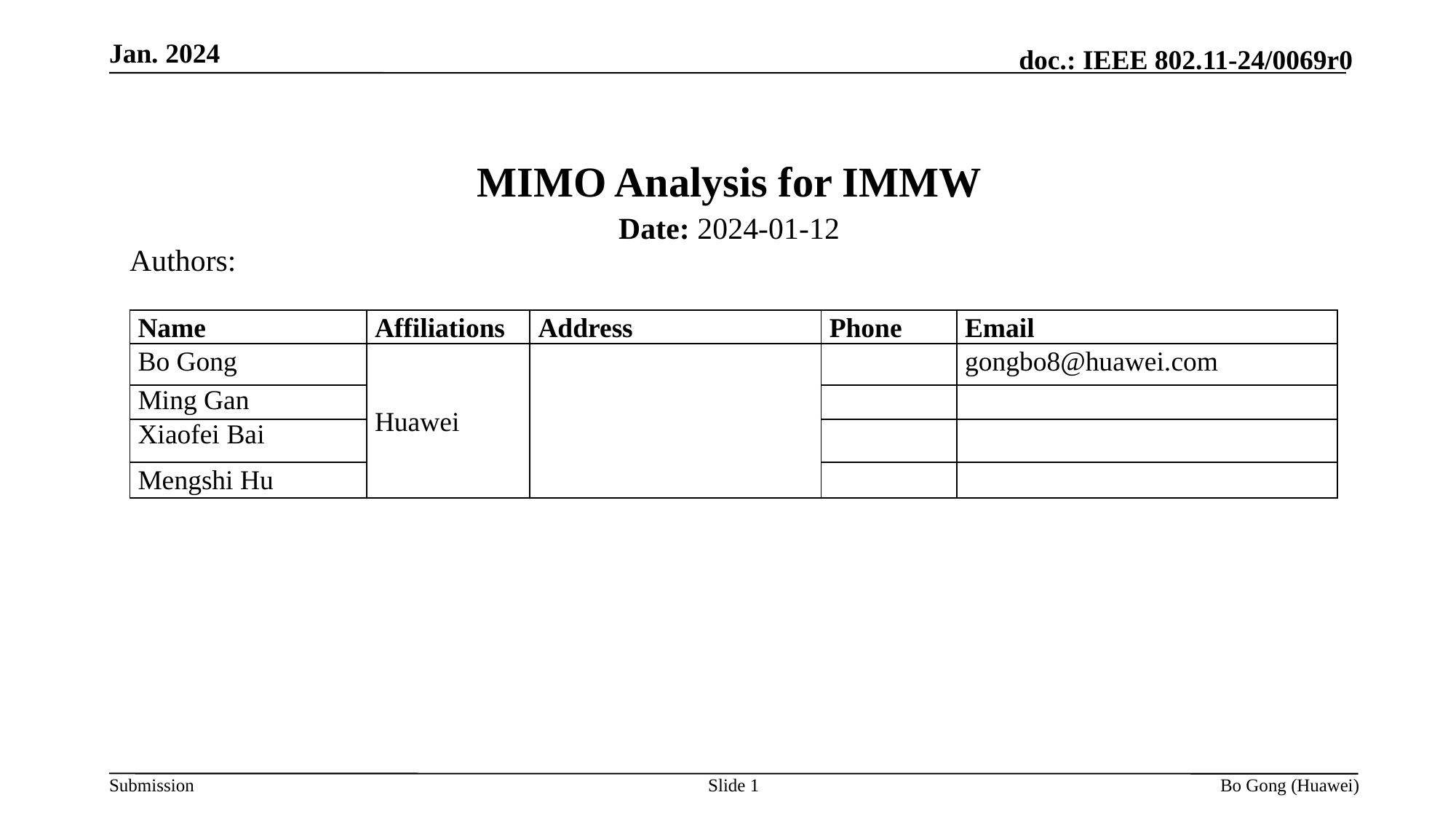

Jan. 2024
# MIMO Analysis for IMMW
Date: 2024-01-12
Authors:
| Name | Affiliations | Address | Phone | Email |
| --- | --- | --- | --- | --- |
| Bo Gong | Huawei |  |  | gongbo8@huawei.com |
| Ming Gan |  |  |  |  |
| Xiaofei Bai |  |  |  |  |
| Mengshi Hu |  |  |  |  |
Slide 1
Bo Gong (Huawei)